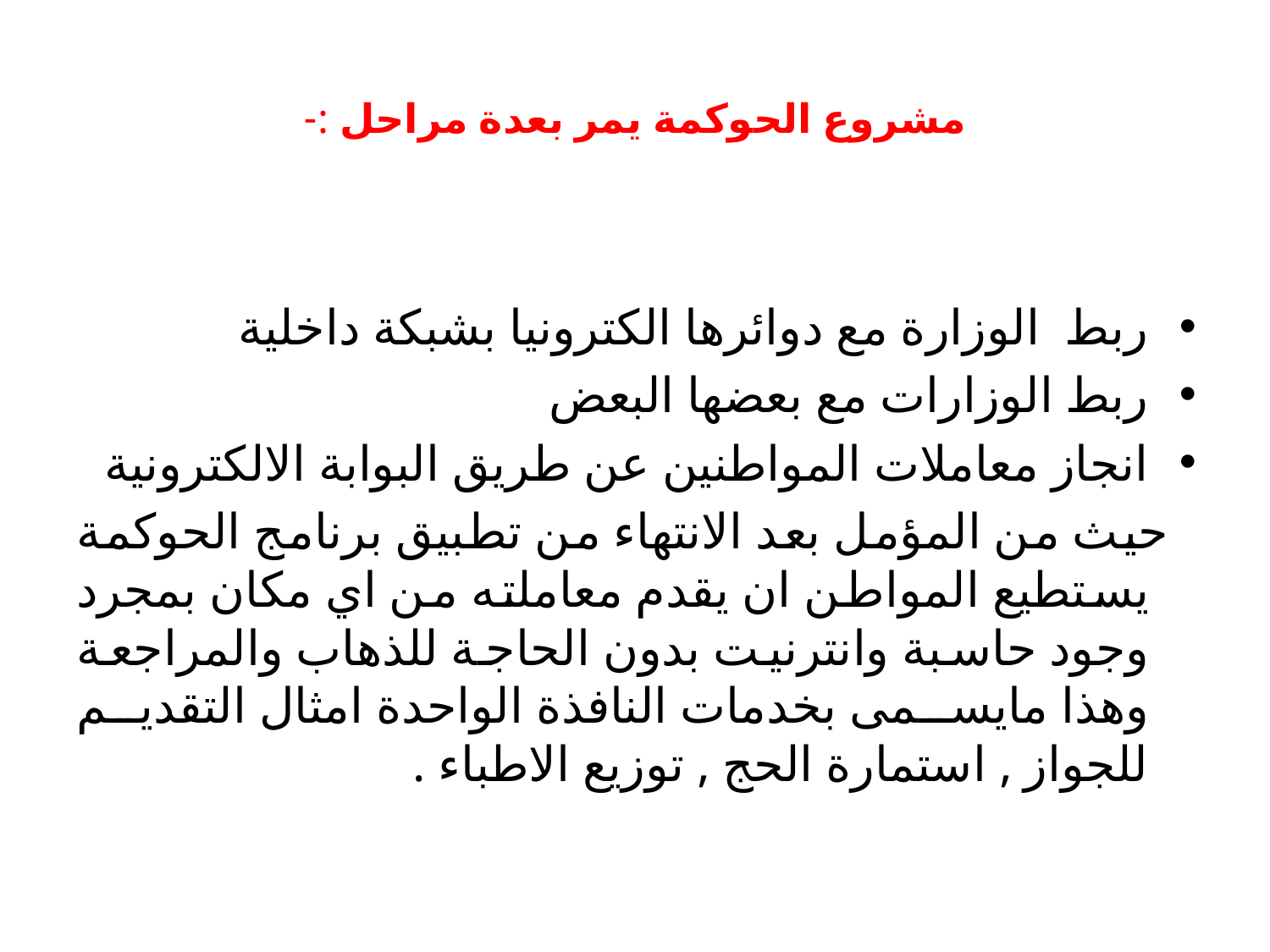

# مشروع الحوكمة يمر بعدة مراحل :-

ربط  الوزارة مع دوائرها الكترونيا بشبكة داخلية
ربط الوزارات مع بعضها البعض
انجاز معاملات المواطنين عن طريق البوابة الالكترونية
  حيث من المؤمل بعد الانتهاء من تطبيق برنامج الحوكمة يستطيع المواطن ان يقدم معاملته من اي مكان بمجرد وجود حاسبة وانترنيت بدون الحاجة للذهاب والمراجعة وهذا مايسمى بخدمات النافذة الواحدة امثال التقديم للجواز , استمارة الحج , توزيع الاطباء .